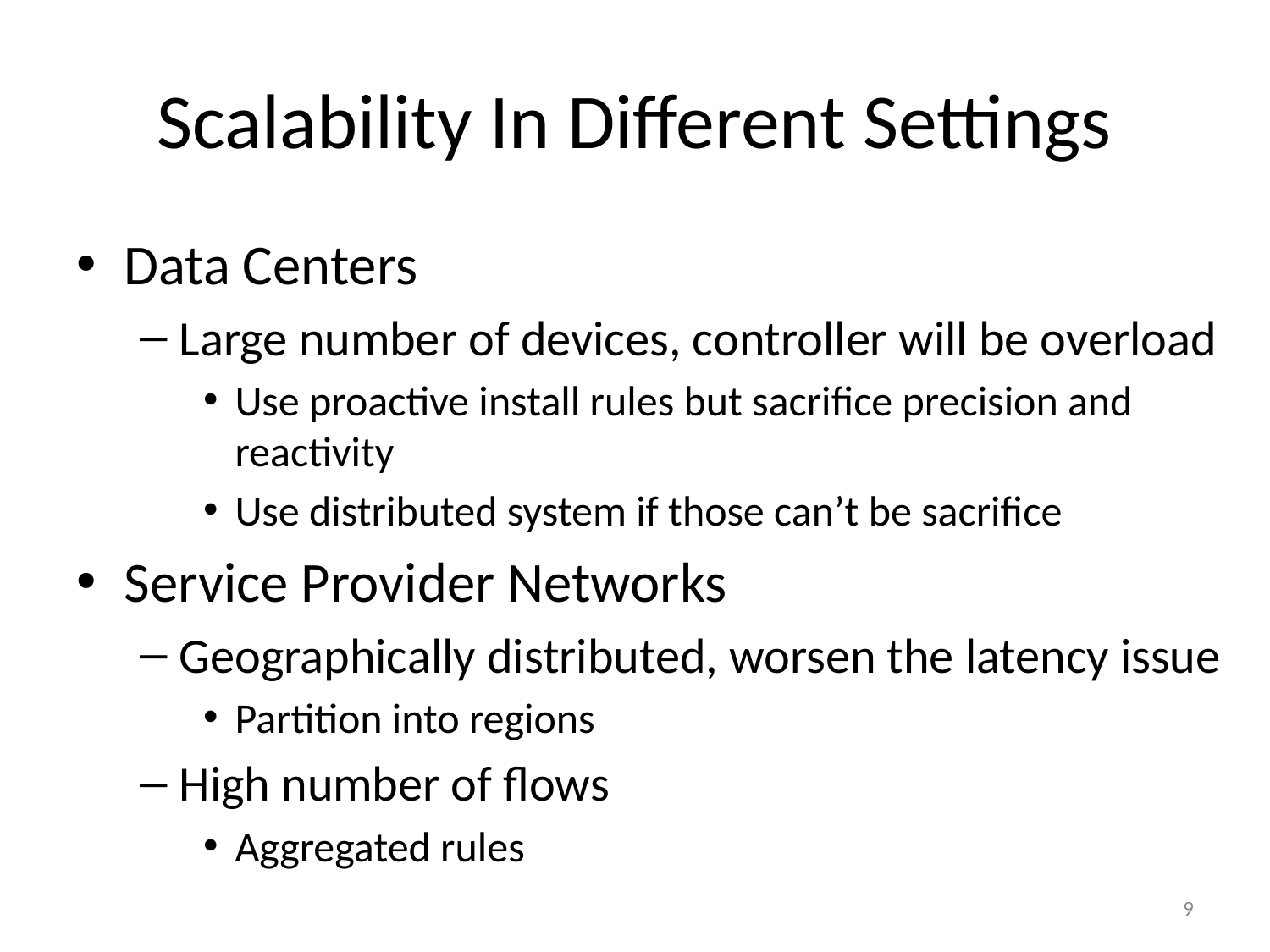

# Scalability In Different Settings
Data Centers
Large number of devices, controller will be overload
Use proactive install rules but sacrifice precision and reactivity
Use distributed system if those can’t be sacrifice
Service Provider Networks
Geographically distributed, worsen the latency issue
Partition into regions
High number of flows
Aggregated rules
9